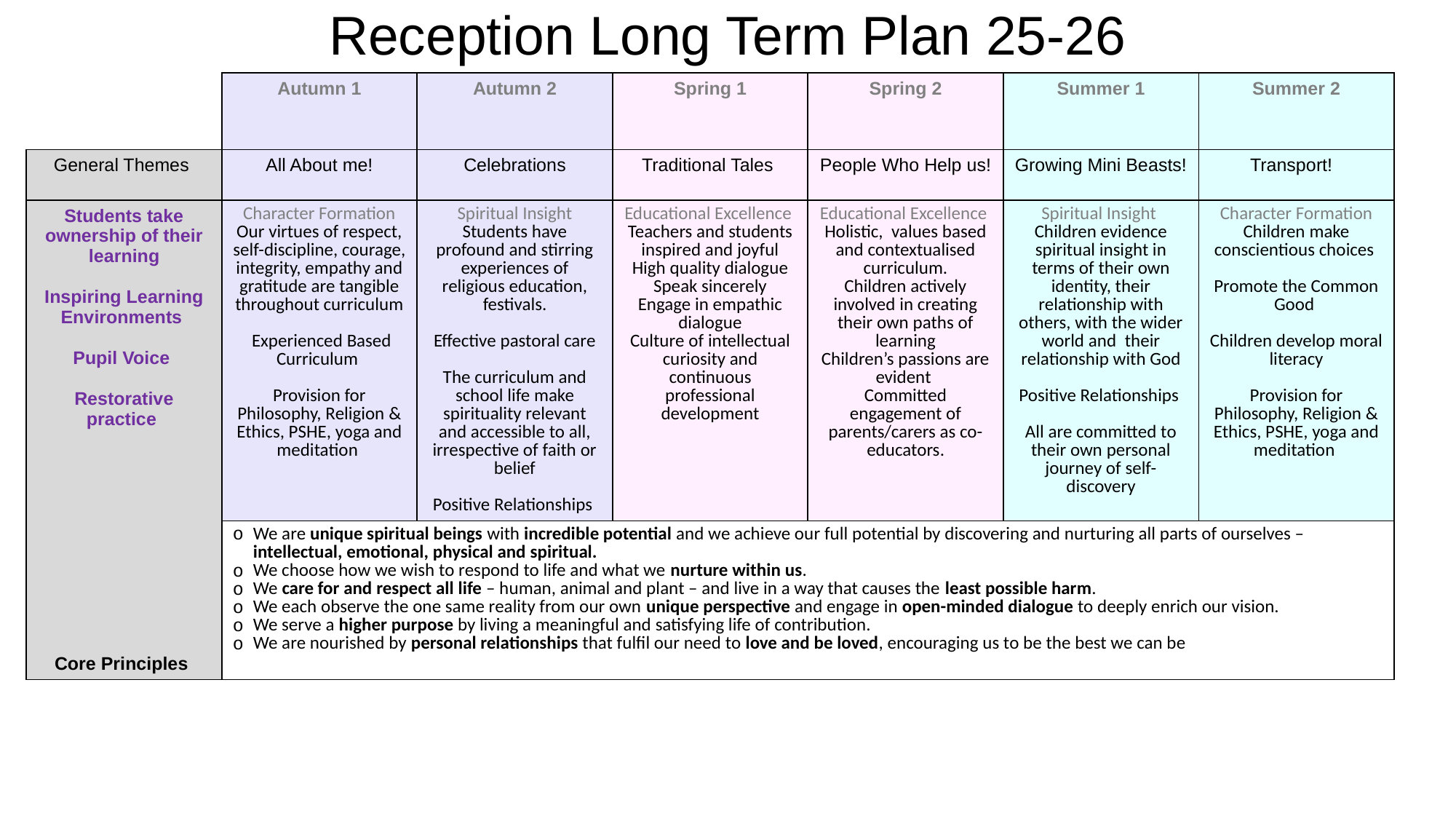

Reception Long Term Plan 25-26
|  | Autumn 1 | Autumn 2 | Spring 1 | Spring 2 | Summer 1 | Summer 2 |
| --- | --- | --- | --- | --- | --- | --- |
| General Themes | All About me! | Celebrations | Traditional Tales | People Who Help us! | Growing Mini Beasts! | Transport! |
| Students take ownership of their learning Inspiring Learning Environments Pupil Voice Restorative practice Core Principles | Character Formation Our virtues of respect, self-discipline, courage, integrity, empathy and gratitude are tangible throughout curriculum Experienced Based Curriculum Provision for Philosophy, Religion & Ethics, PSHE, yoga and meditation | Spiritual Insight Students have profound and stirring experiences of religious education, festivals. Effective pastoral care The curriculum and school life make spirituality relevant and accessible to all, irrespective of faith or belief Positive Relationships | Educational Excellence Teachers and students inspired and joyful High quality dialogue Speak sincerely Engage in empathic dialogue Culture of intellectual curiosity and continuous professional development | Educational Excellence Holistic, values based and contextualised curriculum. Children actively involved in creating their own paths of learning Children’s passions are evident Committed engagement of parents/carers as co-educators. | Spiritual Insight Children evidence spiritual insight in terms of their own identity, their relationship with others, with the wider world and their relationship with God Positive Relationships All are committed to their own personal journey of self-discovery | Character Formation Children make conscientious choices Promote the Common Good Children develop moral literacy Provision for Philosophy, Religion & Ethics, PSHE, yoga and meditation |
| Core Principles | We are unique spiritual beings with incredible potential and we achieve our full potential by discovering and nurturing all parts of ourselves – intellectual, emotional, physical and spiritual. We choose how we wish to respond to life and what we nurture within us. We care for and respect all life – human, animal and plant – and live in a way that causes the least possible harm. We each observe the one same reality from our own unique perspective and engage in open-minded dialogue to deeply enrich our vision. We serve a higher purpose by living a meaningful and satisfying life of contribution. We are nourished by personal relationships that fulfil our need to love and be loved, encouraging us to be the best we can be |  |  |  |  |  |